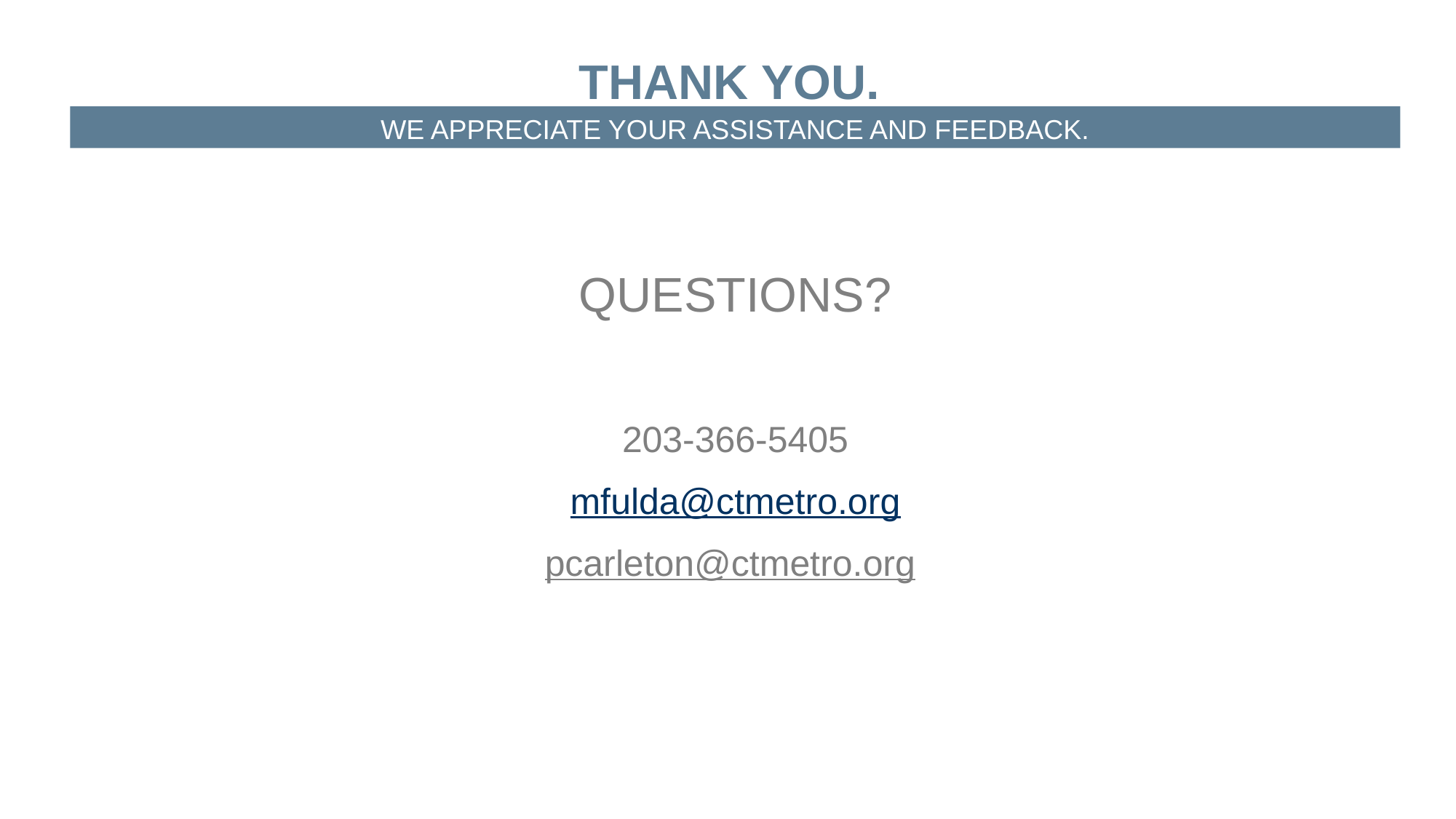

THANK YOU.
WE APPRECIATE YOUR ASSISTANCE AND FEEDBACK.

QUESTIONS?

203-366-5405
mfulda@ctmetro.org
pcarleton@ctmetro.org